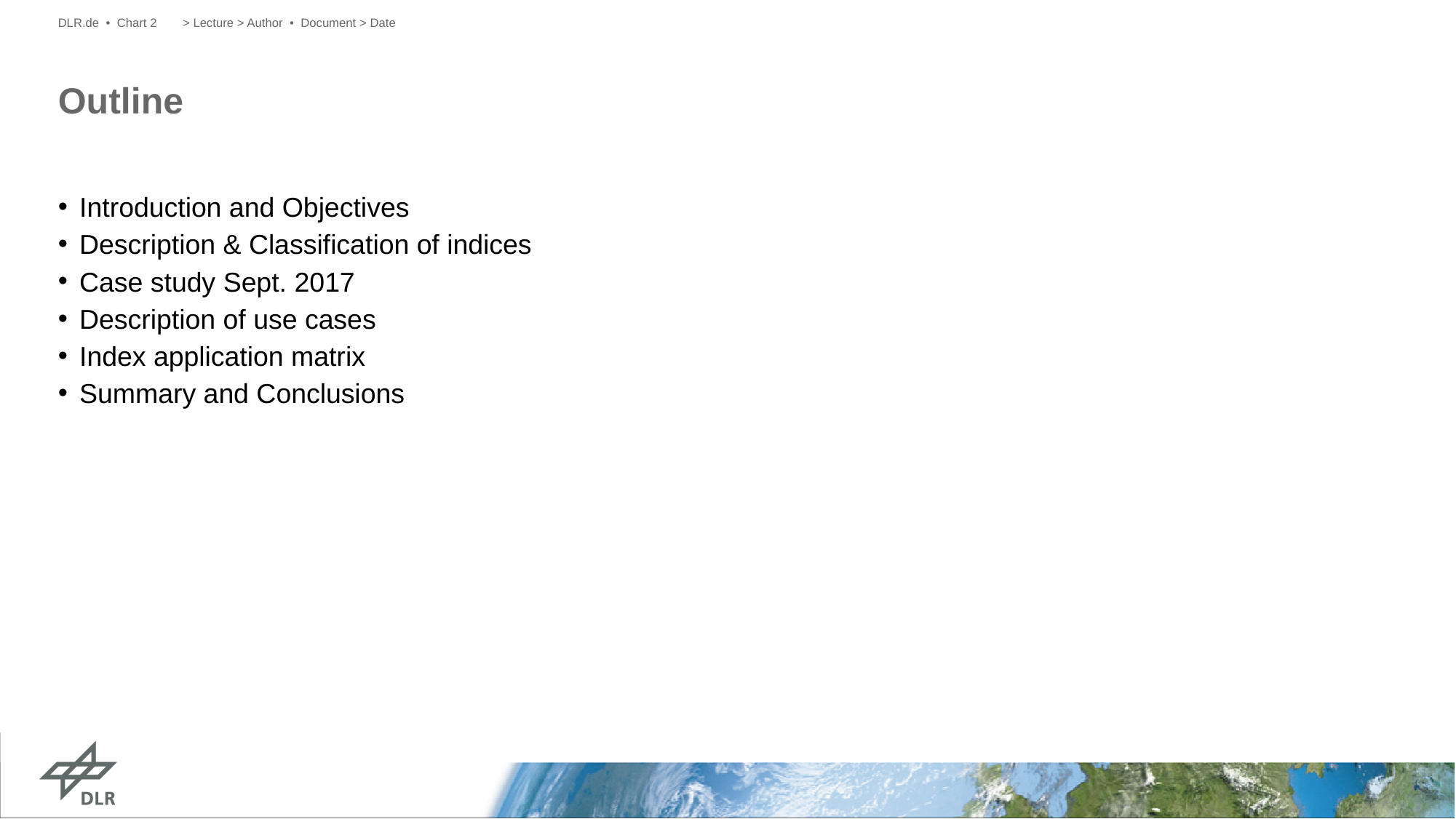

DLR.de  •  Chart 2
> Lecture > Author  •  Document > Date
# Outline
Introduction and Objectives
Description & Classification of indices
Case study Sept. 2017
Description of use cases
Index application matrix
Summary and Conclusions